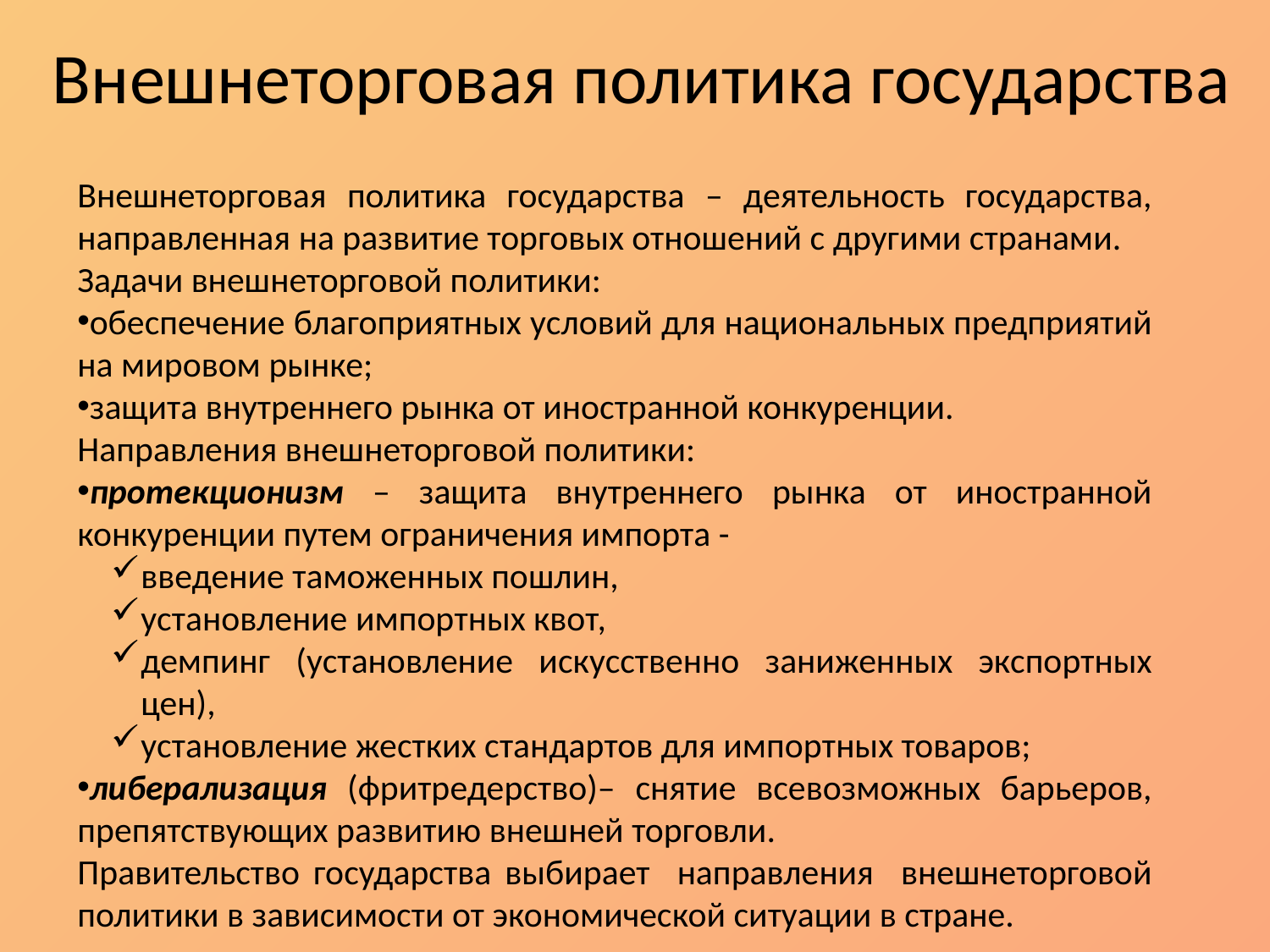

# Внешнеторговая политика государства
Внешнеторговая политика государства – деятельность государства, направленная на развитие торговых отношений с другими странами.
Задачи внешнеторговой политики:
обеспечение благоприятных условий для национальных предприятий на мировом рынке;
защита внутреннего рынка от иностранной конкуренции.
Направления внешнеторговой политики:
протекционизм – защита внутреннего рынка от иностранной конкуренции путем ограничения импорта -
введение таможенных пошлин,
установление импортных квот,
демпинг (установление искусственно заниженных экспортных цен),
установление жестких стандартов для импортных товаров;
либерализация (фритредерство)– снятие всевозможных барьеров, препятствующих развитию внешней торговли.
Правительство государства выбирает  направления  внешнеторговой политики в зависимости от экономической ситуации в стране.